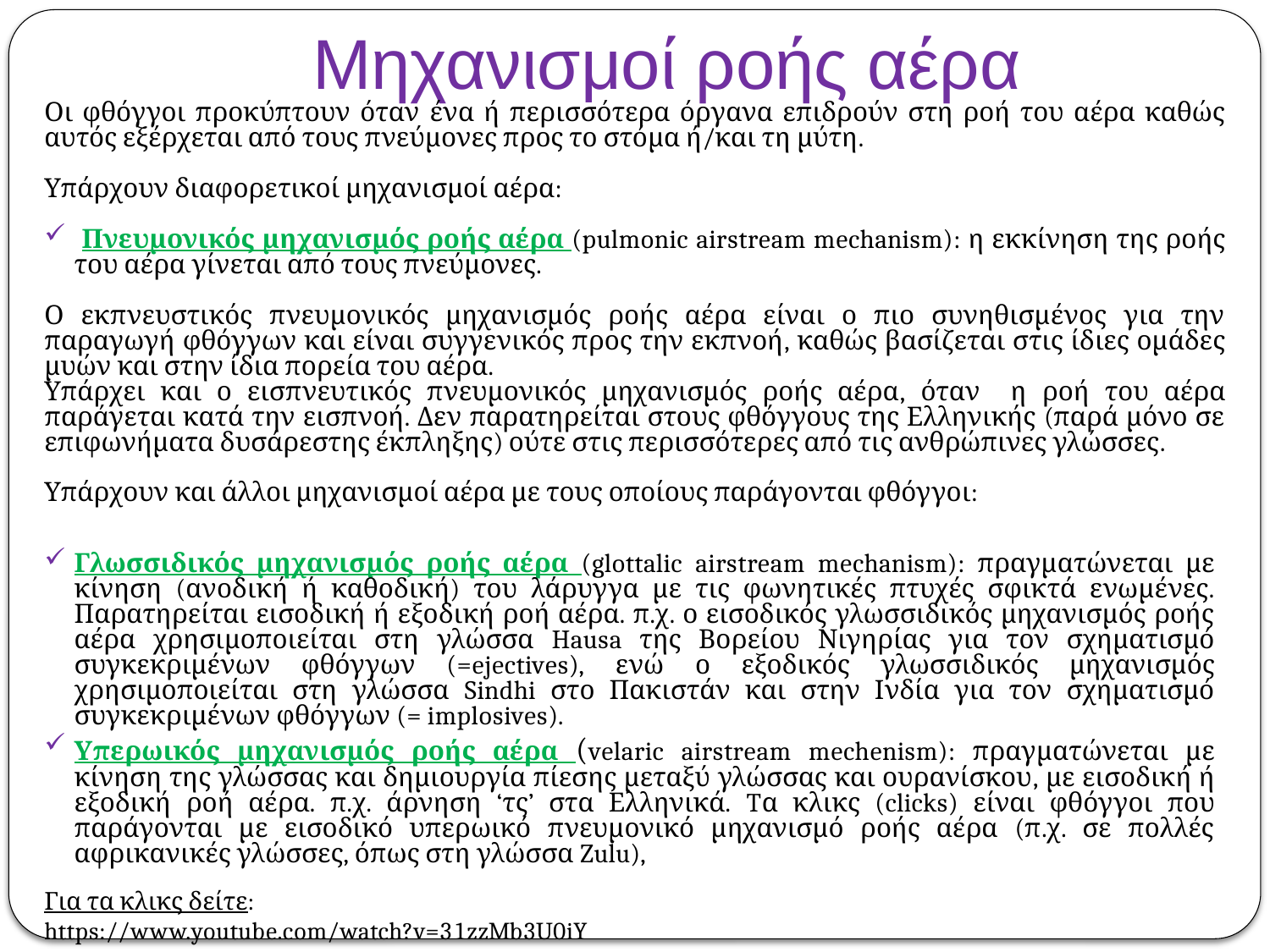

# Μηχανισμοί ροής αέρα
Οι φθόγγοι προκύπτουν όταν ένα ή περισσότερα όργανα επιδρούν στη ροή του αέρα καθώς αυτός εξέρχεται από τους πνεύμονες προς το στόμα ή/και τη μύτη.

Υπάρχουν διαφορετικοί μηχανισμοί αέρα:

 Πνευμονικός μηχανισμός ροής αέρα (pulmonic airstream mechanism): η εκκίνηση της ροής του αέρα γίνεται από τους πνεύμονες.

Ο εκπνευστικός πνευμονικός μηχανισμός ροής αέρα είναι ο πιο συνηθισμένος για την παραγωγή φθόγγων και είναι συγγενικός προς την εκπνοή, καθώς βασίζεται στις ίδιες ομάδες μυών και στην ίδια πορεία του αέρα.
Υπάρχει και ο εισπνευτικός πνευμονικός μηχανισμός ροής αέρα, όταν  η ροή του αέρα παράγεται κατά την εισπνοή. Δεν παρατηρείται στους φθόγγους της Ελληνικής (παρά μόνο σε επιφωνήματα δυσάρεστης έκπληξης) ούτε στις περισσότερες από τις ανθρώπινες γλώσσες.

Υπάρχουν και άλλοι μηχανισμοί αέρα με τους οποίους παράγονται φθόγγοι:

Γλωσσιδικός μηχανισμός ροής αέρα (glottalic airstream mechanism): πραγματώνεται με κίνηση (ανοδική ή καθοδική) του λάρυγγα με τις φωνητικές πτυχές σφικτά ενωμένες. Παρατηρείται εισοδική ή εξοδική ροή αέρα. π.χ. ο εισοδικός γλωσσιδικός μηχανισμός ροής αέρα χρησιμοποιείται στη γλώσσα Hausa της Βορείου Νιγηρίας για τον σχηματισμό συγκεκριμένων φθόγγων (=ejectives), ενώ ο εξοδικός γλωσσιδικός μηχανισμός χρησιμοποιείται στη γλώσσα Sindhi στο Πακιστάν και στην Ινδία για τον σχηματισμό συγκεκριμένων φθόγγων (= implosives).

Υπερωικός μηχανισμός ροής αέρα (velaric airstream mechenism): πραγματώνεται με κίνηση της γλώσσας και δημιουργία πίεσης μεταξύ γλώσσας και ουρανίσκου, με εισοδική ή εξοδική ροή αέρα. π.χ. άρνηση ‘τς’ στα Ελληνικά. Tα κλικς (clicks) είναι φθόγγοι που παράγονται με εισοδικό υπερωικό πνευμονικό μηχανισμό ροής αέρα (π.χ. σε πολλές αφρικανικές γλώσσες, όπως στη γλώσσα Zulu),
Για τα κλικς δείτε:
https://www.youtube.com/watch?v=31zzMb3U0iY